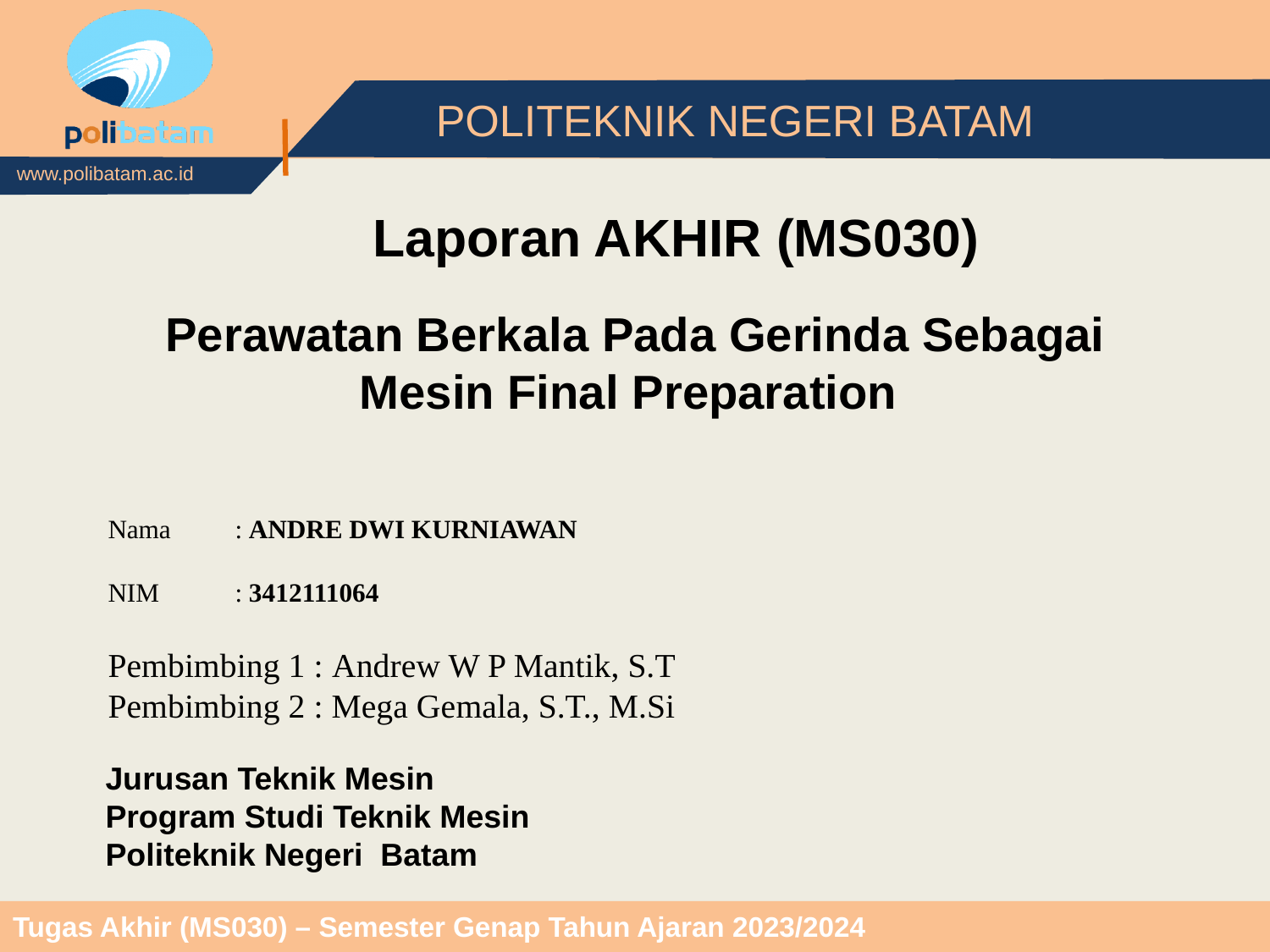

# Perawatan Berkala Pada Gerinda Sebagai Mesin Final Preparation
Nama	: ANDRE DWI KURNIAWAN

NIM	: 3412111064
Pembimbing 1 : Andrew W P Mantik, S.T
Pembimbing 2 : Mega Gemala, S.T., M.Si

Jurusan Teknik Mesin
Program Studi Teknik Mesin
Politeknik Negeri  Batam